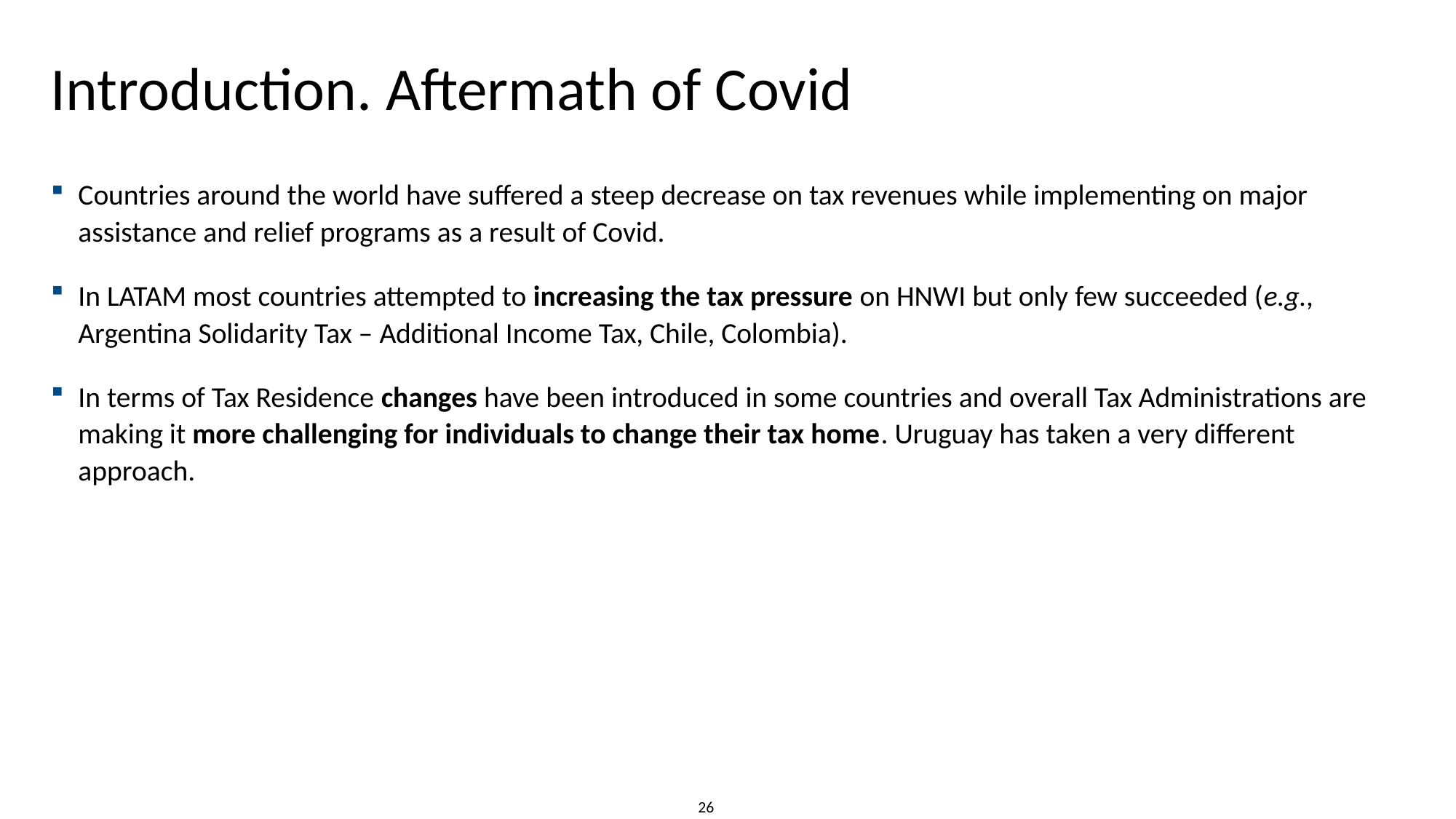

# Introduction. Aftermath of Covid
Countries around the world have suffered a steep decrease on tax revenues while implementing on major assistance and relief programs as a result of Covid.
In LATAM most countries attempted to increasing the tax pressure on HNWI but only few succeeded (e.g., Argentina Solidarity Tax – Additional Income Tax, Chile, Colombia).
In terms of Tax Residence changes have been introduced in some countries and overall Tax Administrations are making it more challenging for individuals to change their tax home. Uruguay has taken a very different approach.